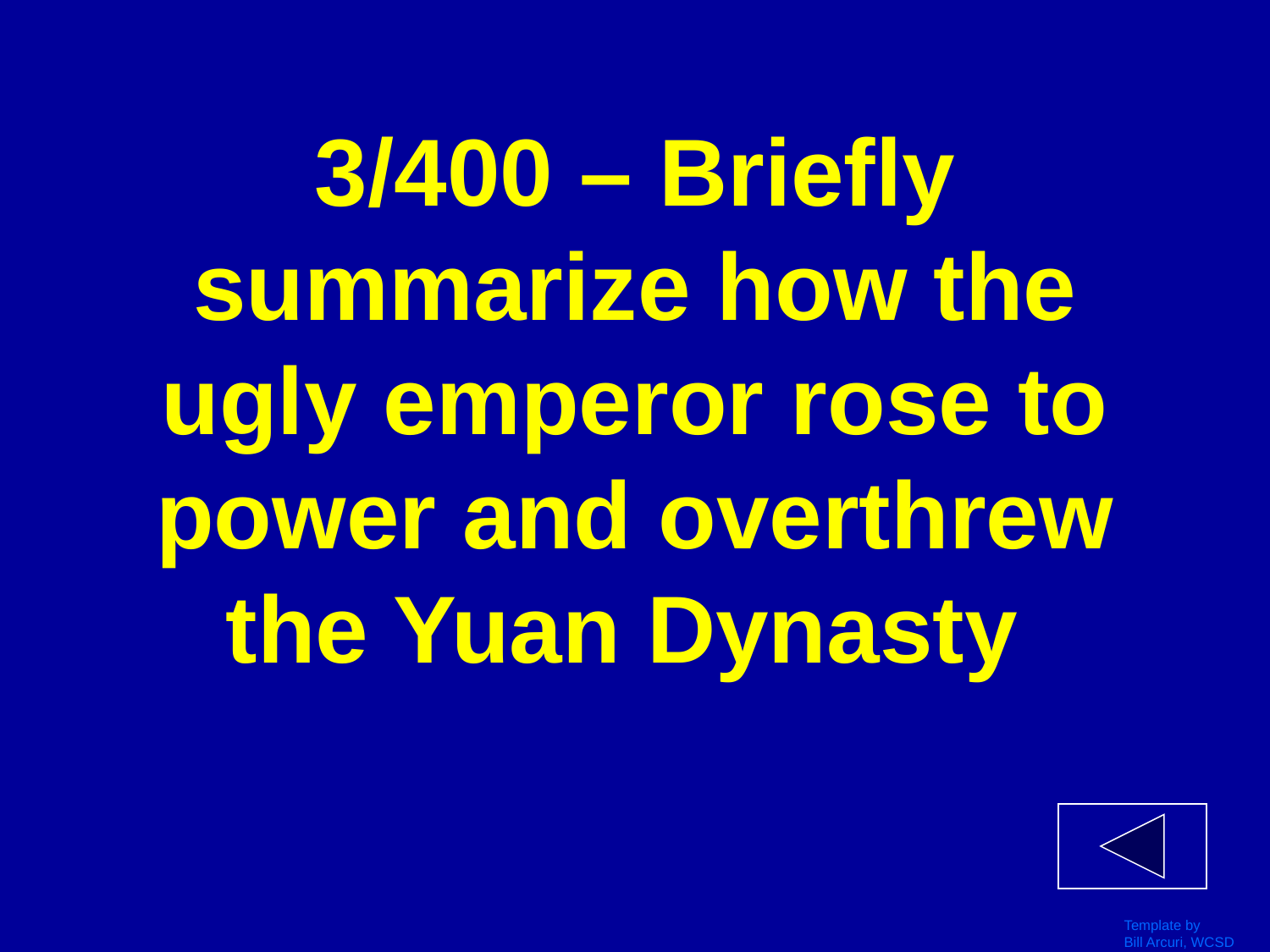

# 3/400 – Briefly summarize how the ugly emperor rose to power and overthrew the Yuan Dynasty

Template by
Bill Arcuri, WCSD